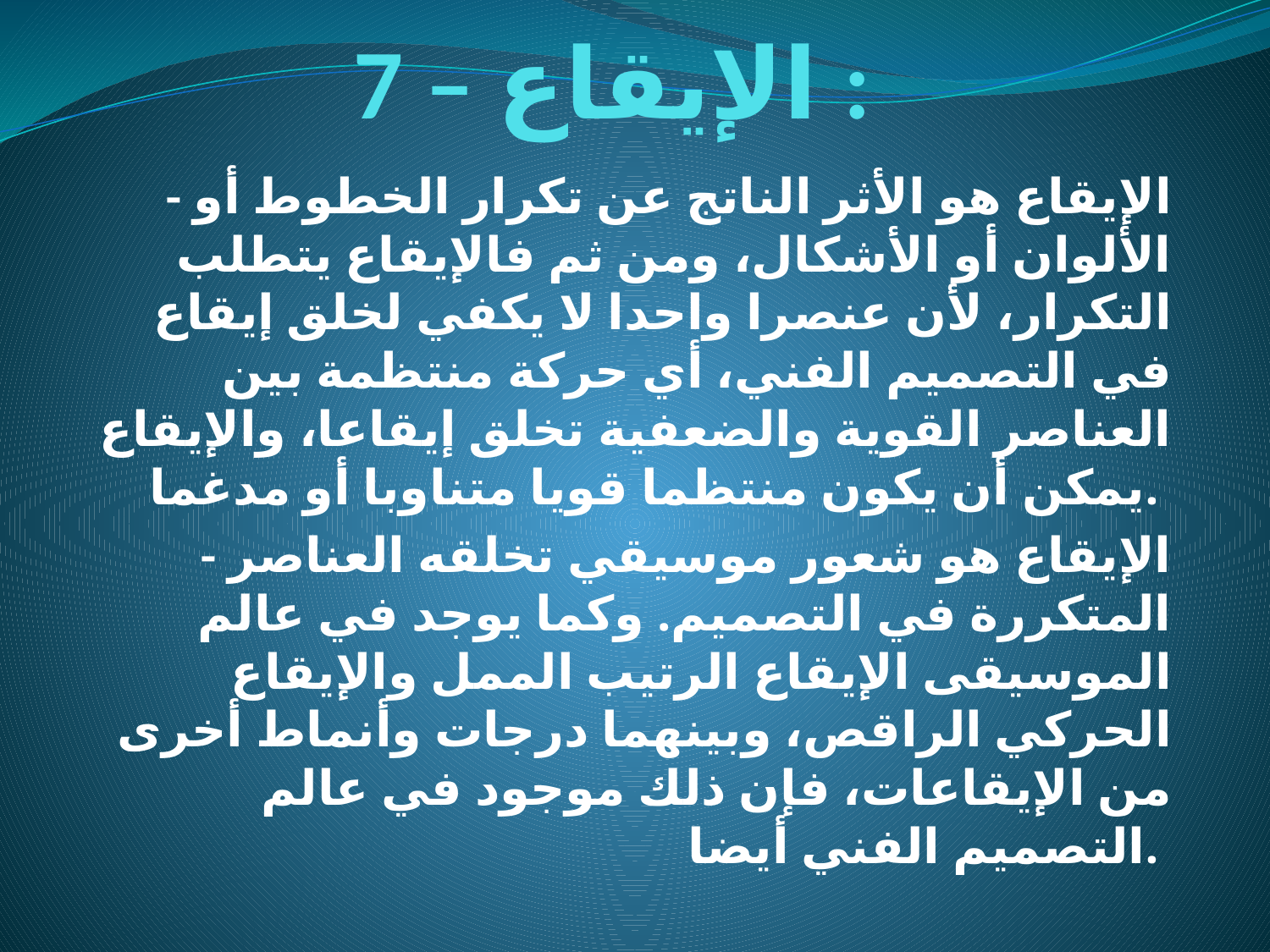

# 7 – الإيقاع :
- الإيقاع هو الأثر الناتج عن تكرار الخطوط أو الألوان أو الأشكال، ومن ثم فالإيقاع يتطلب التكرار، لأن عنصرا واحدا لا يكفي لخلق إيقاع في التصميم الفني، أي حركة منتظمة بين العناصر القوية والضعفية تخلق إيقاعا، والإيقاع يمكن أن يكون منتظما قويا متناوبا أو مدغما.
- الإيقاع هو شعور موسيقي تخلقه العناصر المتكررة في التصميم. وكما يوجد في عالم الموسيقى الإيقاع الرتيب الممل والإيقاع الحركي الراقص، وبينهما درجات وأنماط أخرى من الإيقاعات، فإن ذلك موجود في عالم التصميم الفني أيضا.